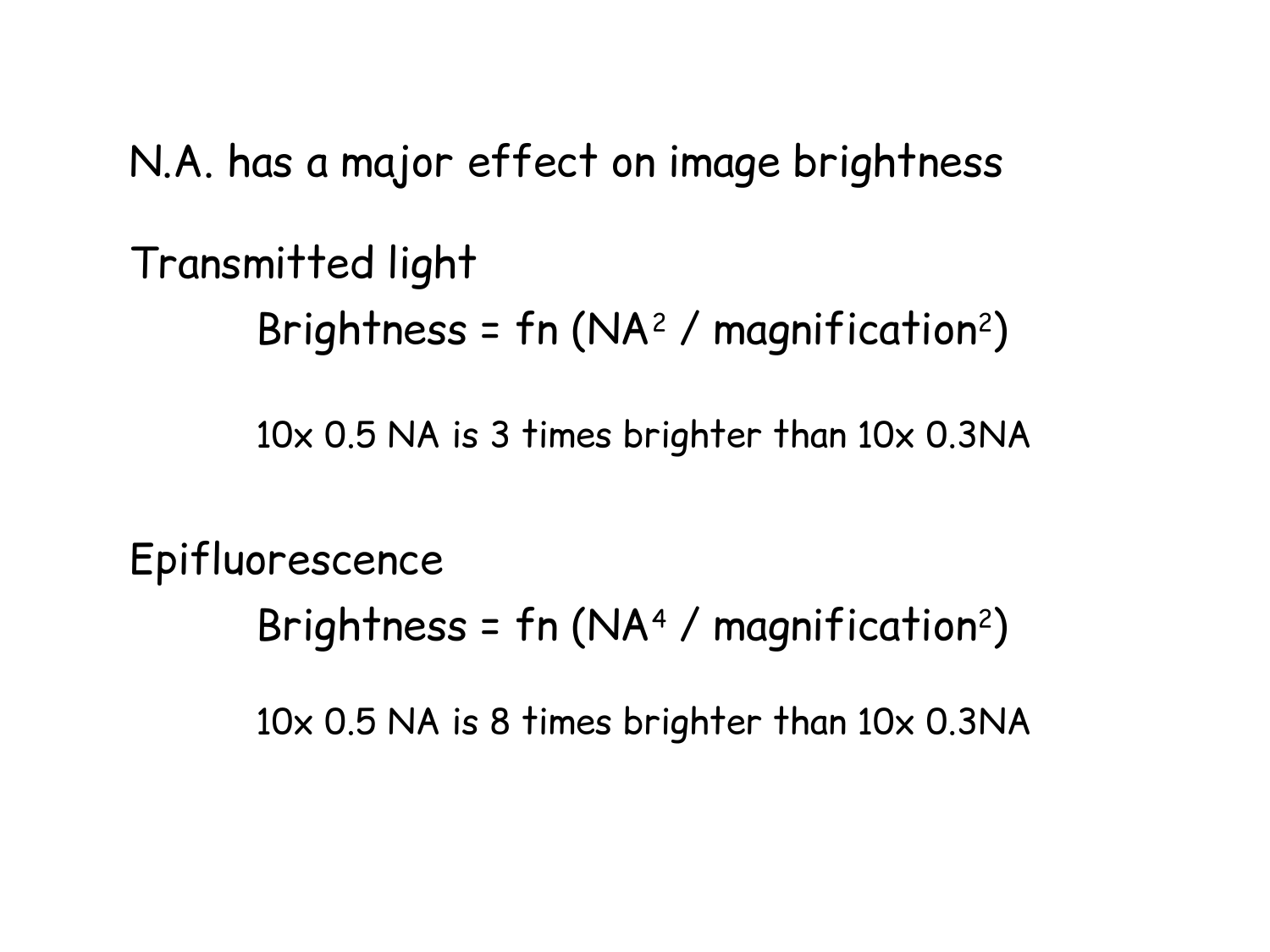

N.A. has a major effect on image brightness

Transmitted light
	Brightness = fn (NA2 / magnification2)

10x 0.5 NA is 3 times brighter than 10x 0.3NA
Epifluorescence
	Brightness = fn (NA4 / magnification2)

10x 0.5 NA is 8 times brighter than 10x 0.3NA